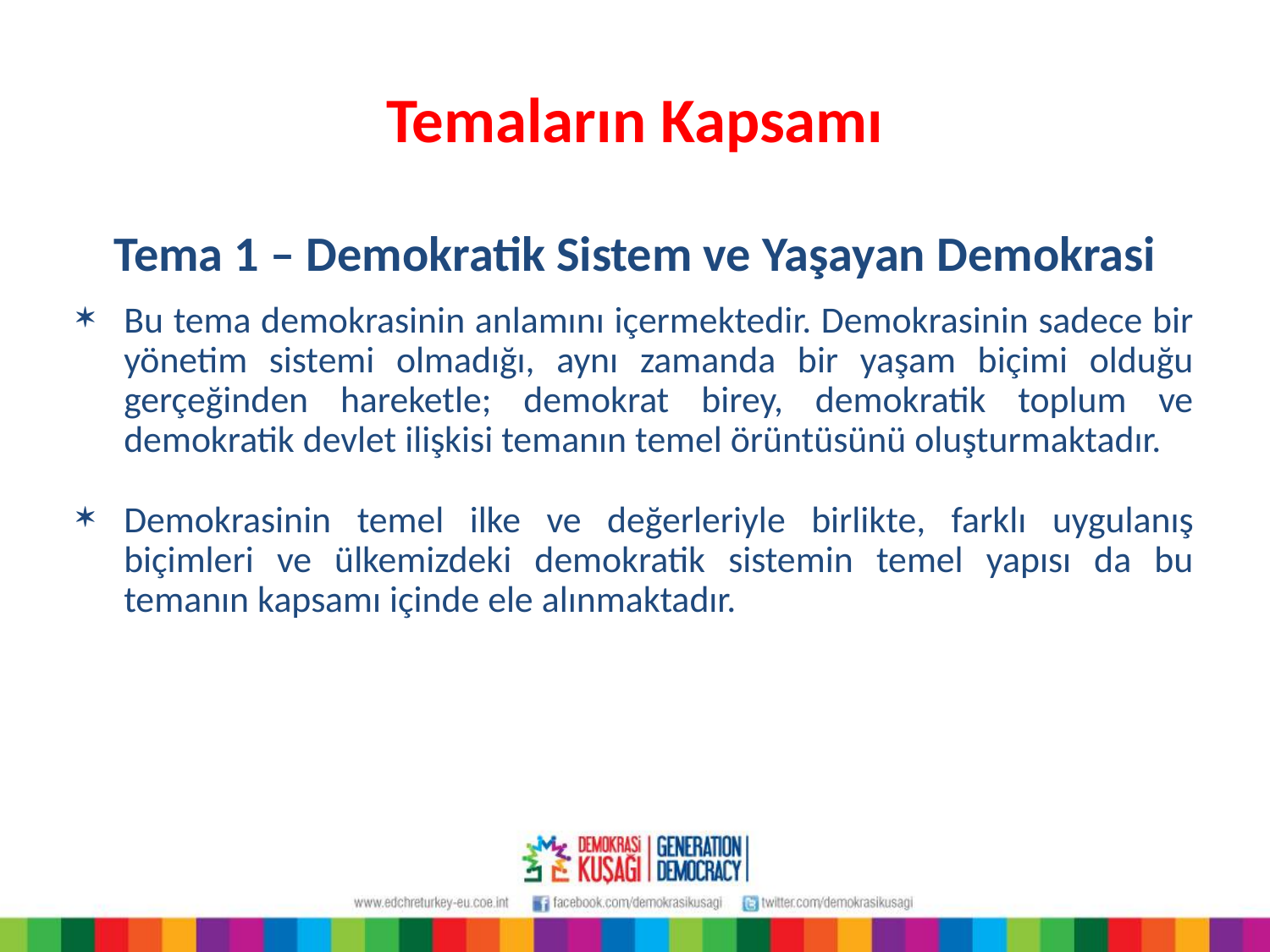

Temaların Kapsamı
Tema 1 – Demokratik Sistem ve Yaşayan Demokrasi

Bu tema demokrasinin anlamını içermektedir. Demokrasinin sadece bir yönetim sistemi olmadığı, aynı zamanda bir yaşam biçimi olduğu gerçeğinden hareketle; demokrat birey, demokratik toplum ve demokratik devlet ilişkisi temanın temel örüntüsünü oluşturmaktadır.

Demokrasinin temel ilke ve değerleriyle birlikte, farklı uygulanış biçimleri ve ülkemizdeki demokratik sistemin temel yapısı da bu temanın kapsamı içinde ele alınmaktadır.